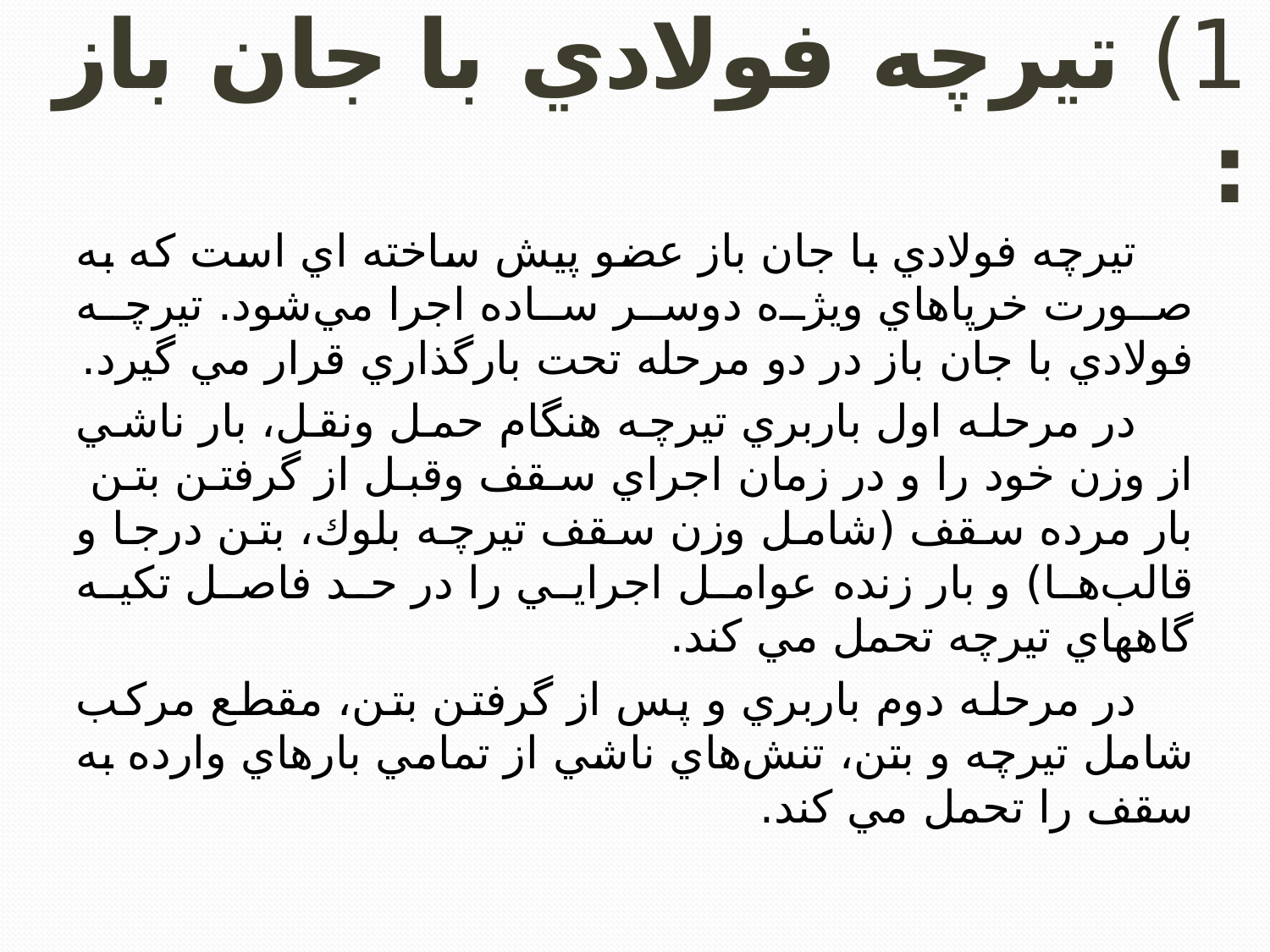

# 1) تیرچه فولادي با جان باز :
تيرچه فولادي با جان باز عضو پيش ساخته اي است كه به صورت خرپاهاي ويژه دوسر ساده اجرا مي‌شود. تيرچه فولادي با جان باز در دو مرحله تحت بارگذاري قرار مي گيرد.
در مرحله اول باربري تيرچه هنگام حمل ونقل، بار ناشي از وزن خود را و در زمان اجراي سقف وقبل از گرفتن بتن  بار مرده سقف (شامل وزن سقف تيرچه بلوك، بتن درجا و قالب‌ها) و بار زنده عوامل اجرايي را در حد فاصل تكيه گاههاي تيرچه تحمل مي كند.
در مرحله دوم باربري و پس از گرفتن بتن، مقطع مركب شامل تيرچه و بتن، تنش‌هاي ناشي از تمامي بارهاي وارده به سقف را تحمل مي كند.